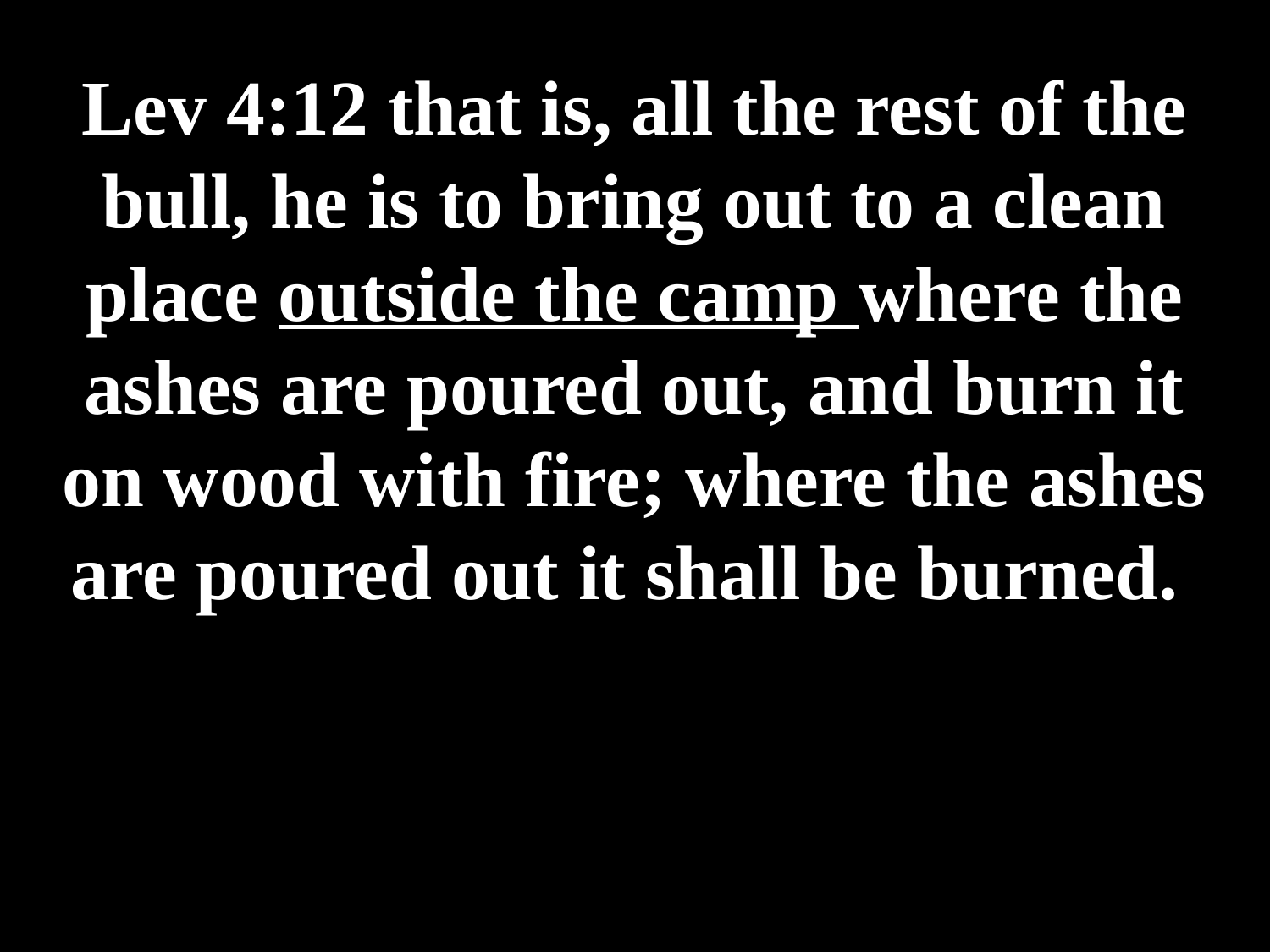

# Lev 4:12 that is, all the rest of the bull, he is to bring out to a clean place outside the camp where the ashes are poured out, and burn it on wood with fire; where the ashes are poured out it shall be burned.